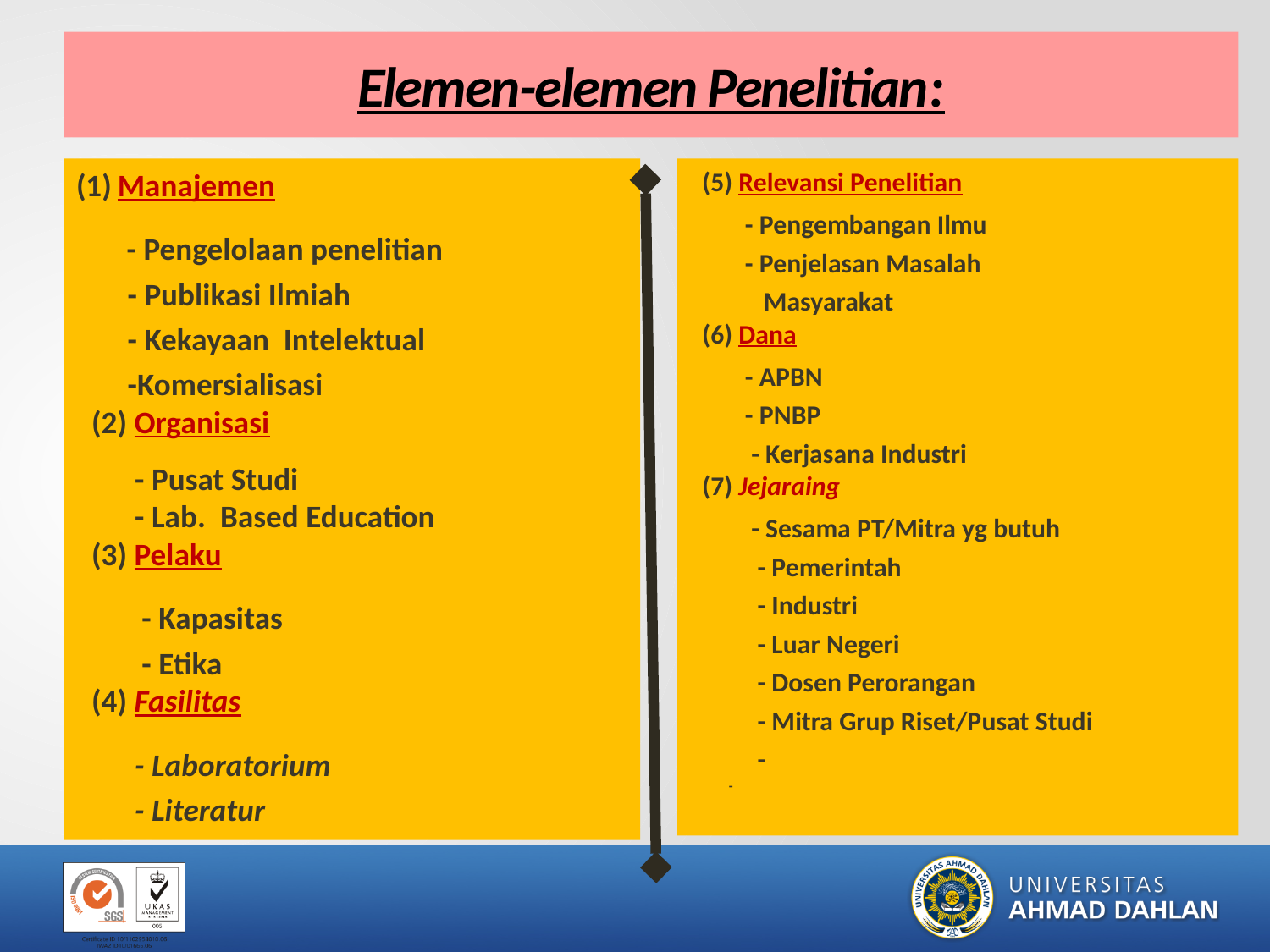

# Elemen-elemen Penelitian:
(1) Manajemen
       - Pengelolaan penelitian
     - Publikasi Ilmiah
     - Kekayaan  Intelektual
     -Komersialisasi
(2) Organisasi
      - Pusat Studi
      - Lab.  Based Education
(3) Pelaku
       - Kapasitas
       - Etika
(4) Fasilitas
      - Laboratorium
      - Literatur

(5) Relevansi Penelitian
       - Pengembangan Ilmu
       - Penjelasan Masalah
          Masyarakat
(6) Dana
       - APBN
       - PNBP
        - Kerjasana Industri
(7) Jejaraing
        - Sesama PT/Mitra yg butuh
         - Pemerintah
         - Industri
         - Luar Negeri
         - Dosen Perorangan
         - Mitra Grup Riset/Pusat Studi
         -
         -